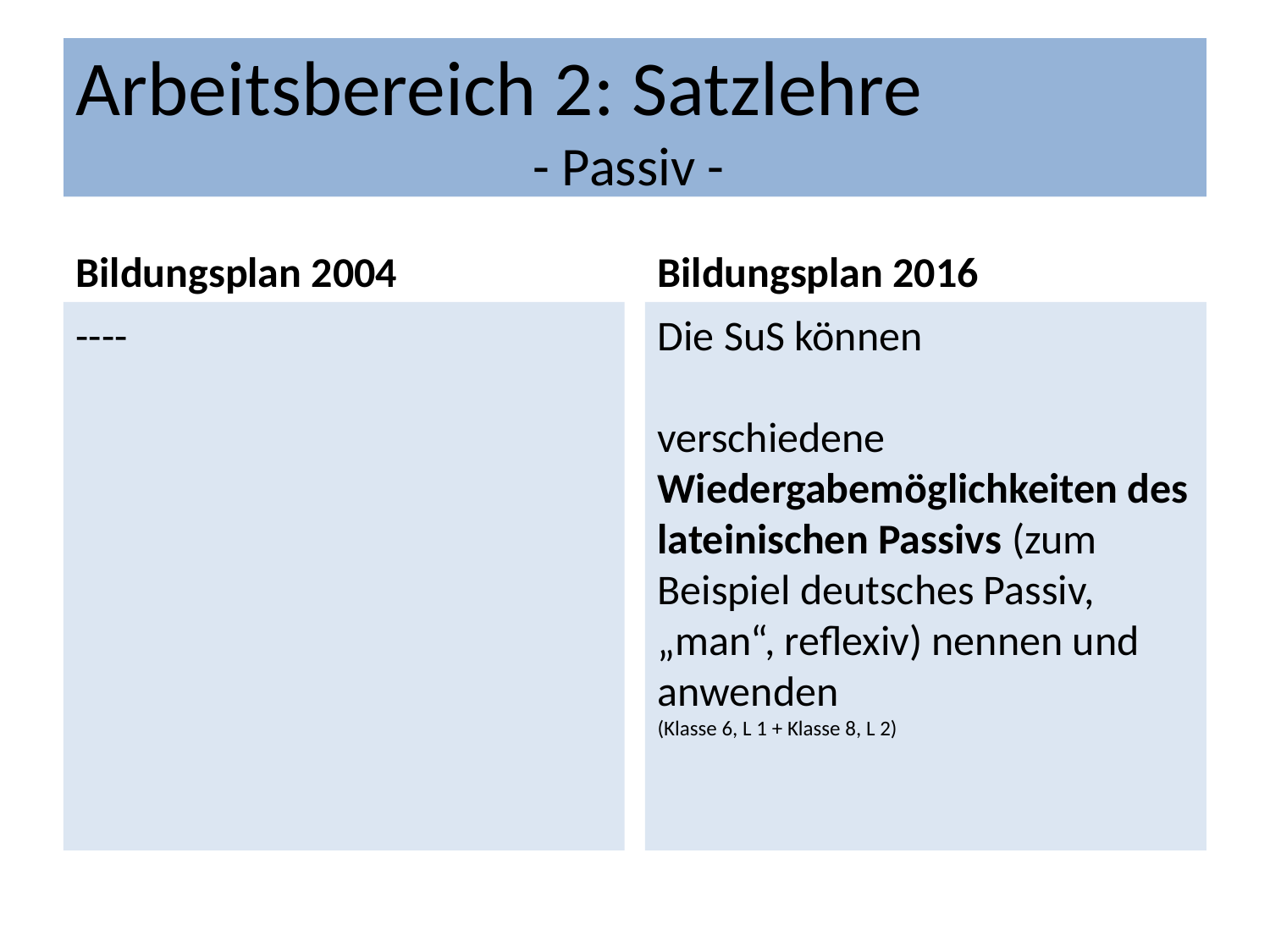

Arbeitsbereich 2: Satzlehre
- Passiv -
Bildungsplan 2004
Bildungsplan 2016
----
Die SuS können

verschiedene Wiedergabemöglichkeiten des lateinischen Passivs (zum Beispiel deutsches Passiv, „man“, reflexiv) nennen und anwenden
(Klasse 6, L 1 + Klasse 8, L 2)